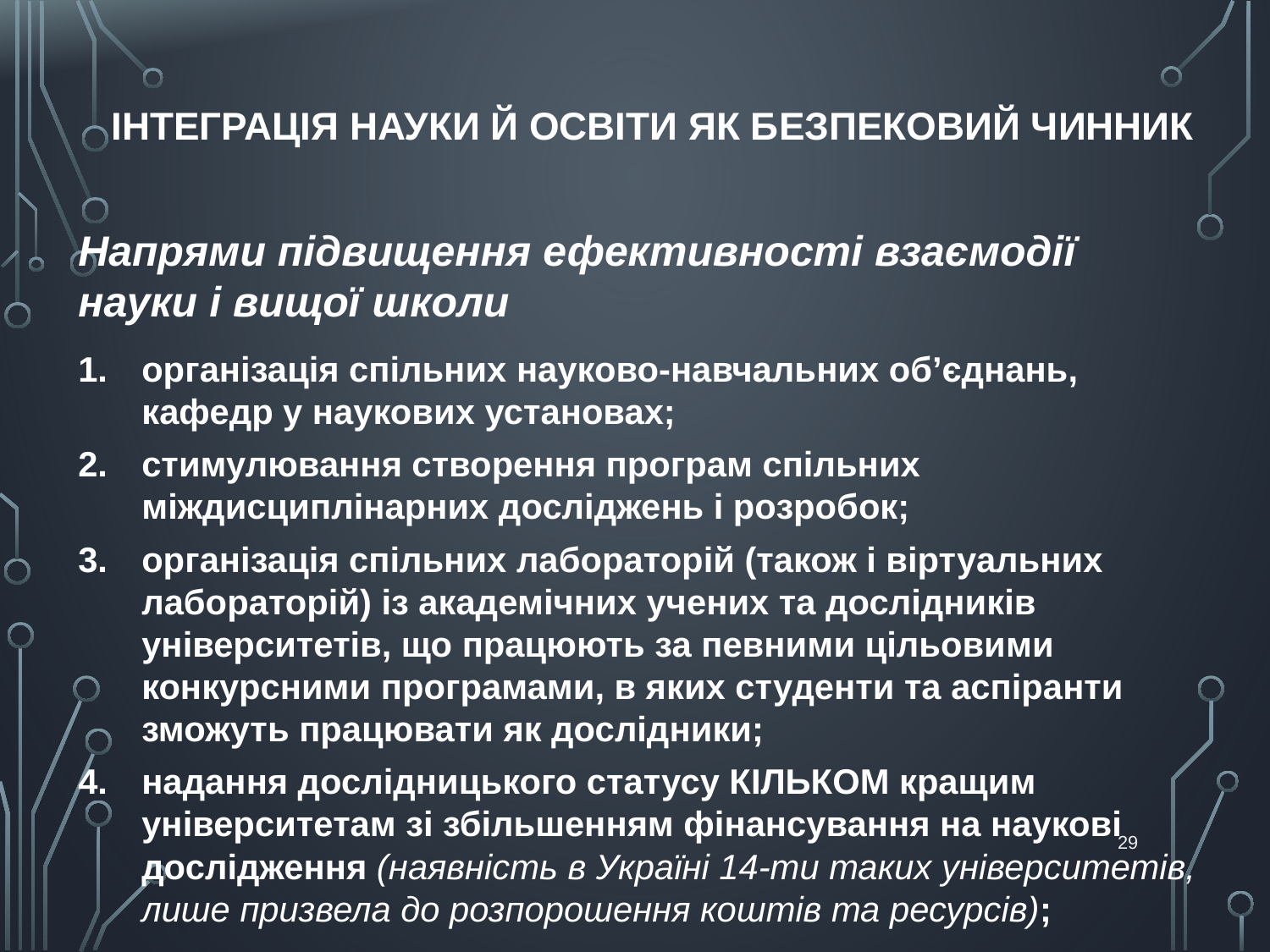

# ІНТЕГРАЦІЯ НАУКИ Й ОСВІТИ ЯК БЕЗПЕКОВИЙ ЧИННИК
Напрями підвищення ефективності взаємодії науки і вищої школи
організація спільних науково-навчальних об’єднань, кафедр у наукових установах;
стимулювання створення програм спільних міждисциплінарних досліджень і розробок;
організація спільних лабораторій (також і віртуальних лабораторій) із академічних учених та дослідників університетів, що працюють за певними цільовими конкурсними програмами, в яких студенти та аспіранти зможуть працювати як дослідники;
надання дослідницького статусу КІЛЬКОМ кращим університетам зі збільшенням фінансування на наукові дослідження (наявність в Україні 14-ти таких університетів, лише призвела до розпорошення коштів та ресурсів);
29